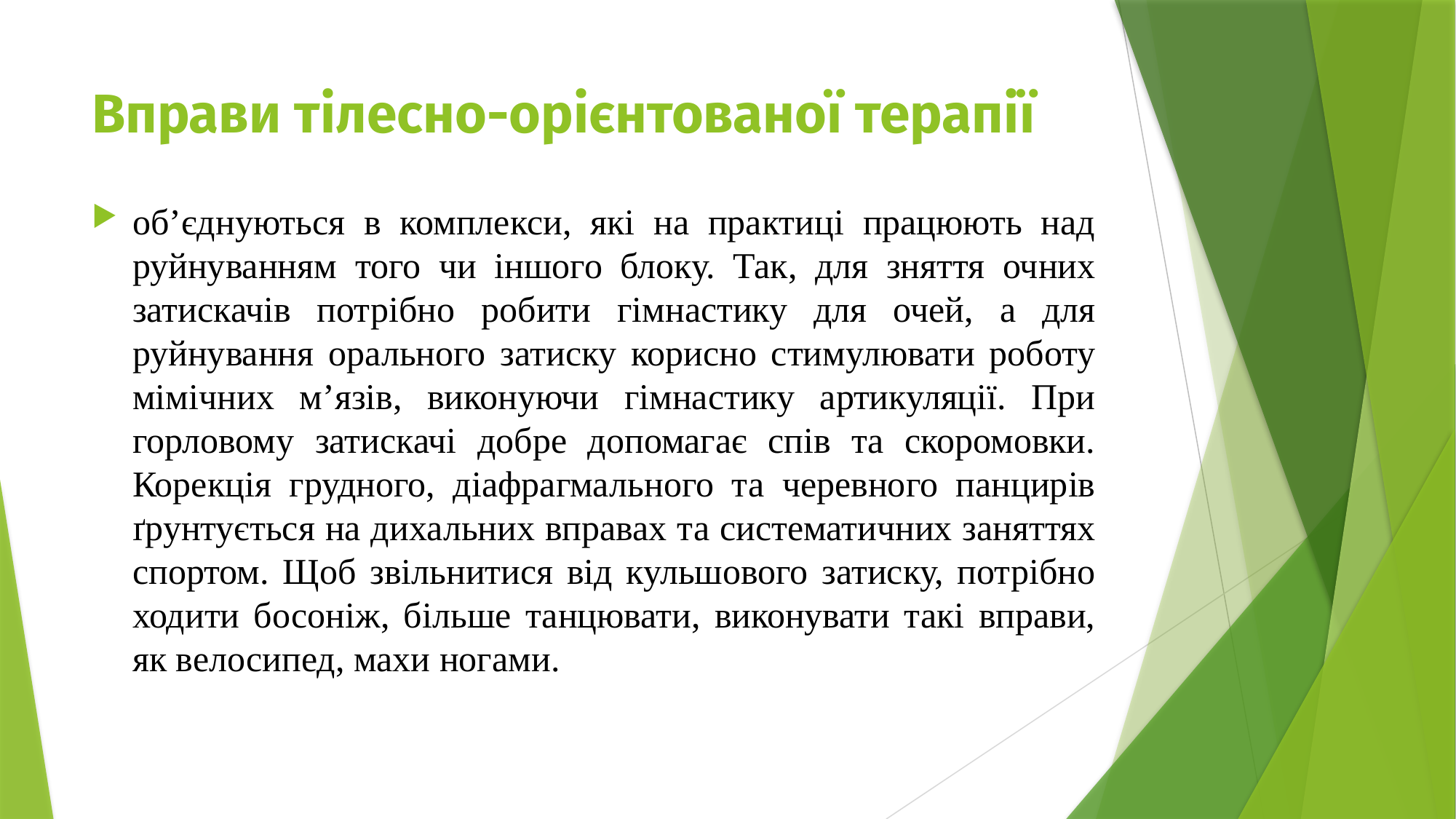

# Вправи тілесно-орієнтованої терапії
об’єднуються в комплекси, які на практиці працюють над руйнуванням того чи іншого блоку. Так, для зняття очних затискачів потрібно робити гімнастику для очей, а для руйнування орального затиску корисно стимулювати роботу мімічних м’язів, виконуючи гімнастику артикуляції. При горловому затискачі добре допомагає спів та скоромовки. Корекція грудного, діафрагмального та черевного панцирів ґрунтується на дихальних вправах та систематичних заняттях спортом. Щоб звільнитися від кульшового затиску, потрібно ходити босоніж, більше танцювати, виконувати такі вправи, як велосипед, махи ногами.